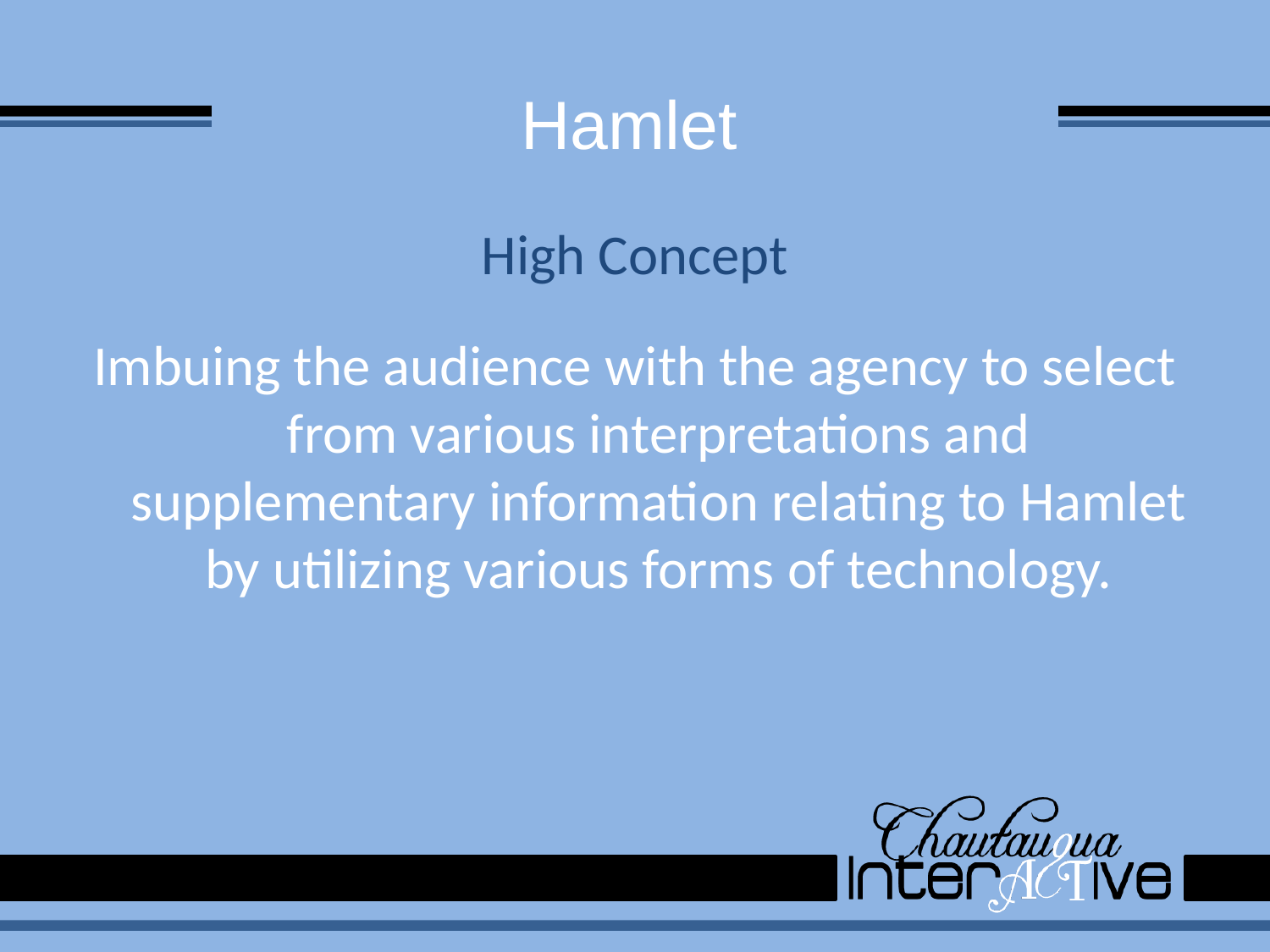

# Hamlet
High Concept
Imbuing the audience with the agency to select from various interpretations and supplementary information relating to Hamlet by utilizing various forms of technology.